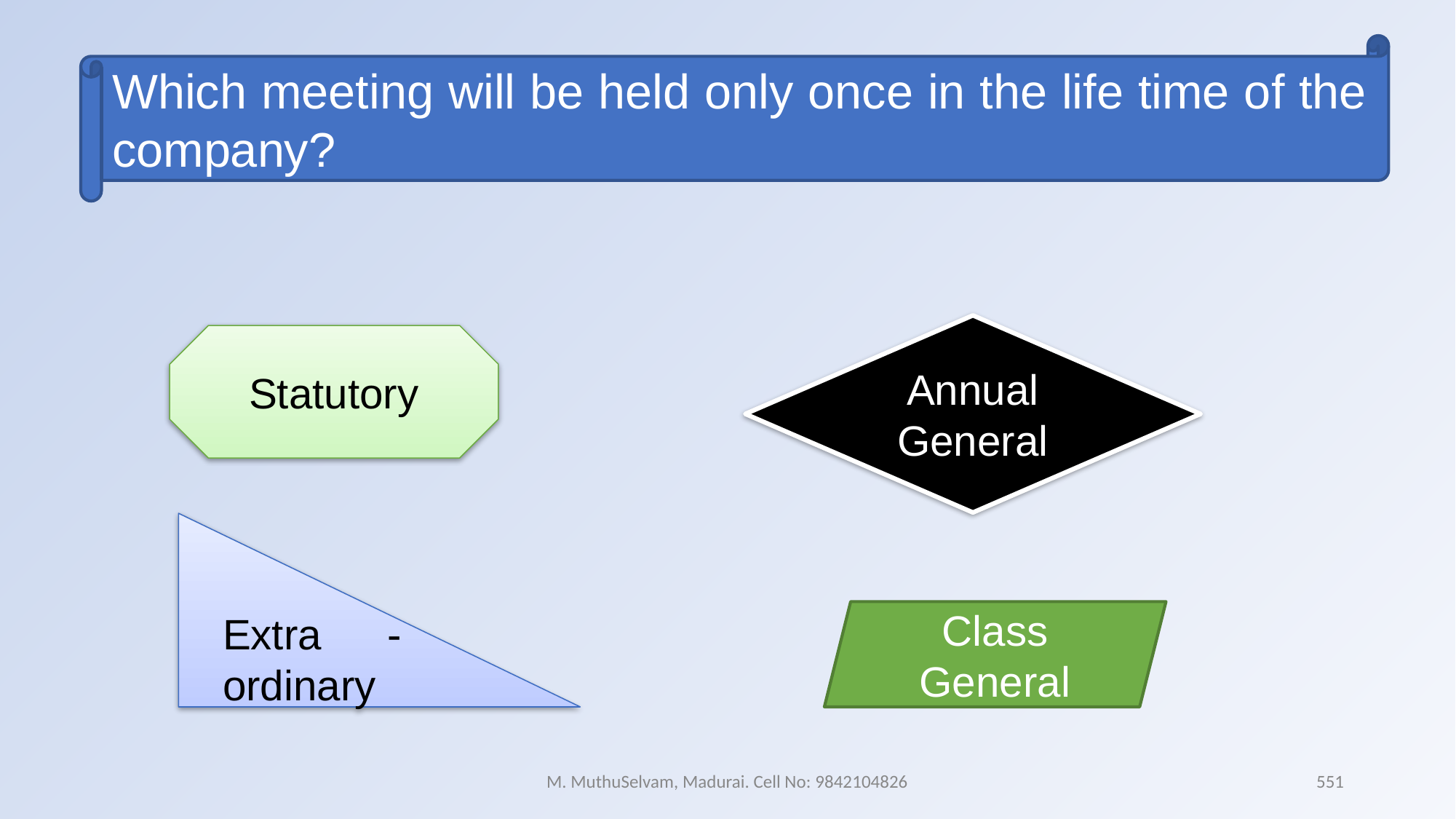

Which meeting will be held only once in the life time of the company?
Annual General
Statutory
Extra - ordinary
Class General
M. MuthuSelvam, Madurai. Cell No: 9842104826
551